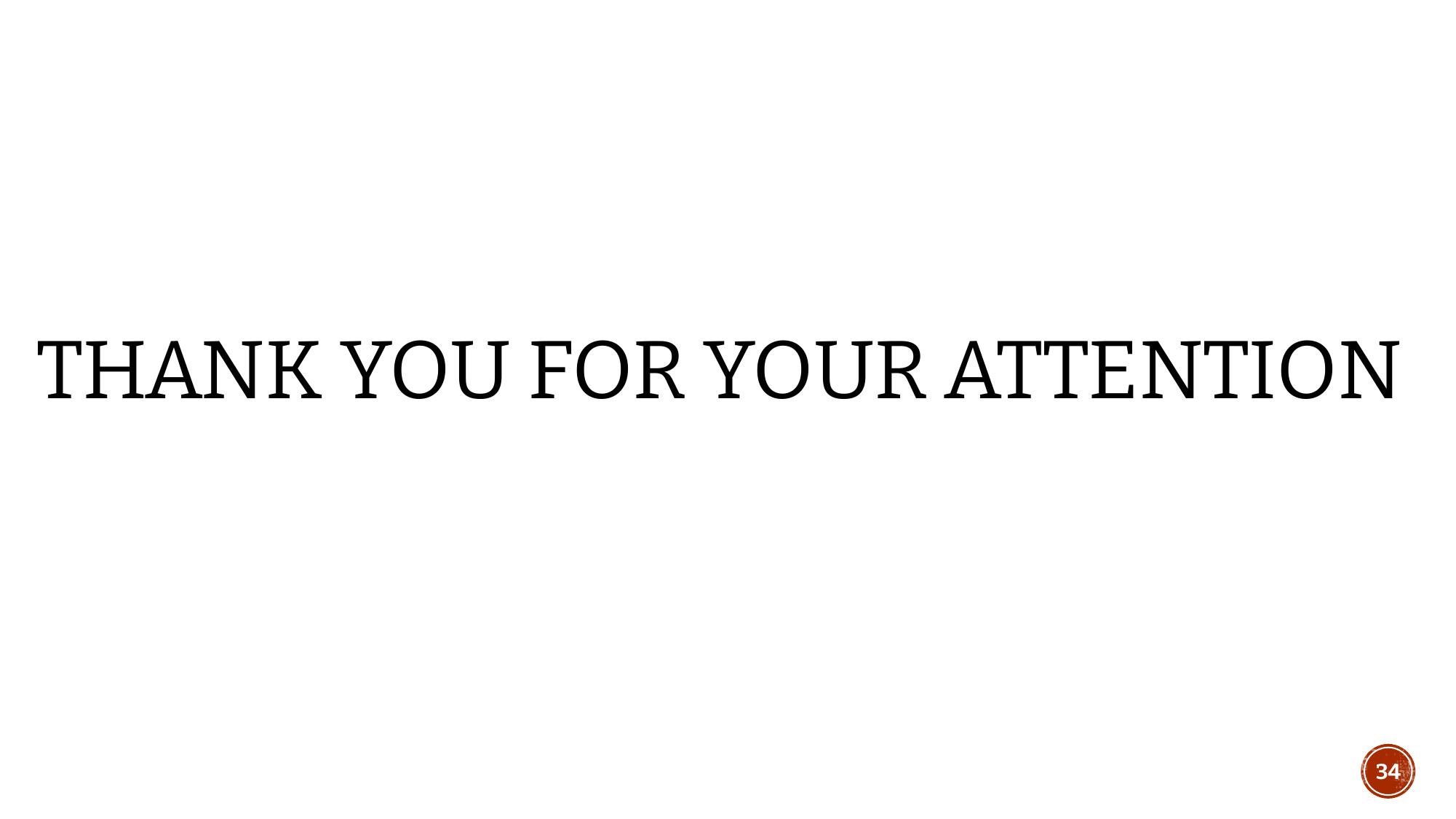

# thank you for your attention
34